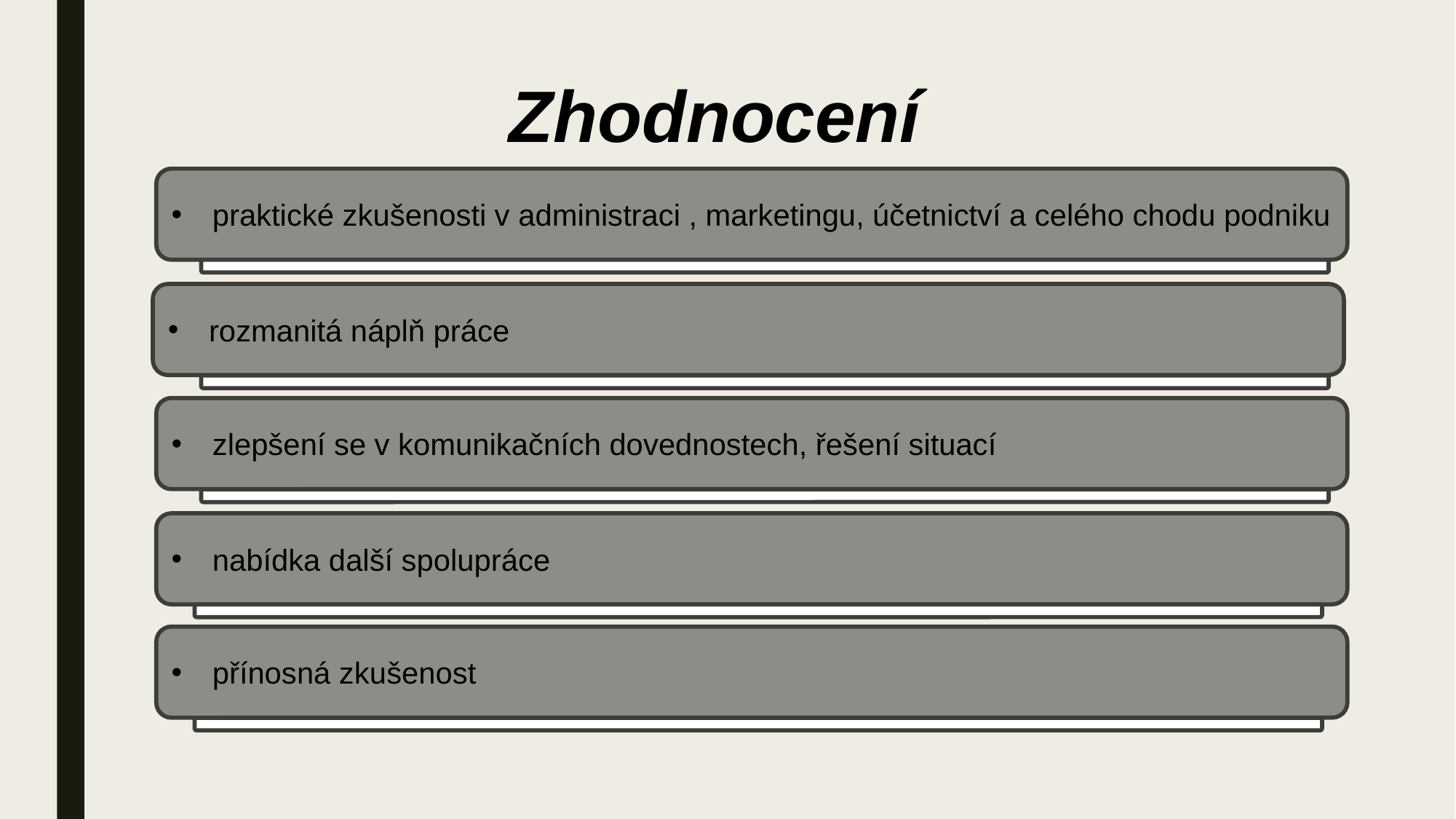

Zhodnocení
praktické zkušenosti v administraci , marketingu, účetnictví a celého chodu podniku

rozmanitá náplň práce

zlepšení se v komunikačních dovednostech, řešení situací

nabídka další spolupráce

přínosná zkušenost